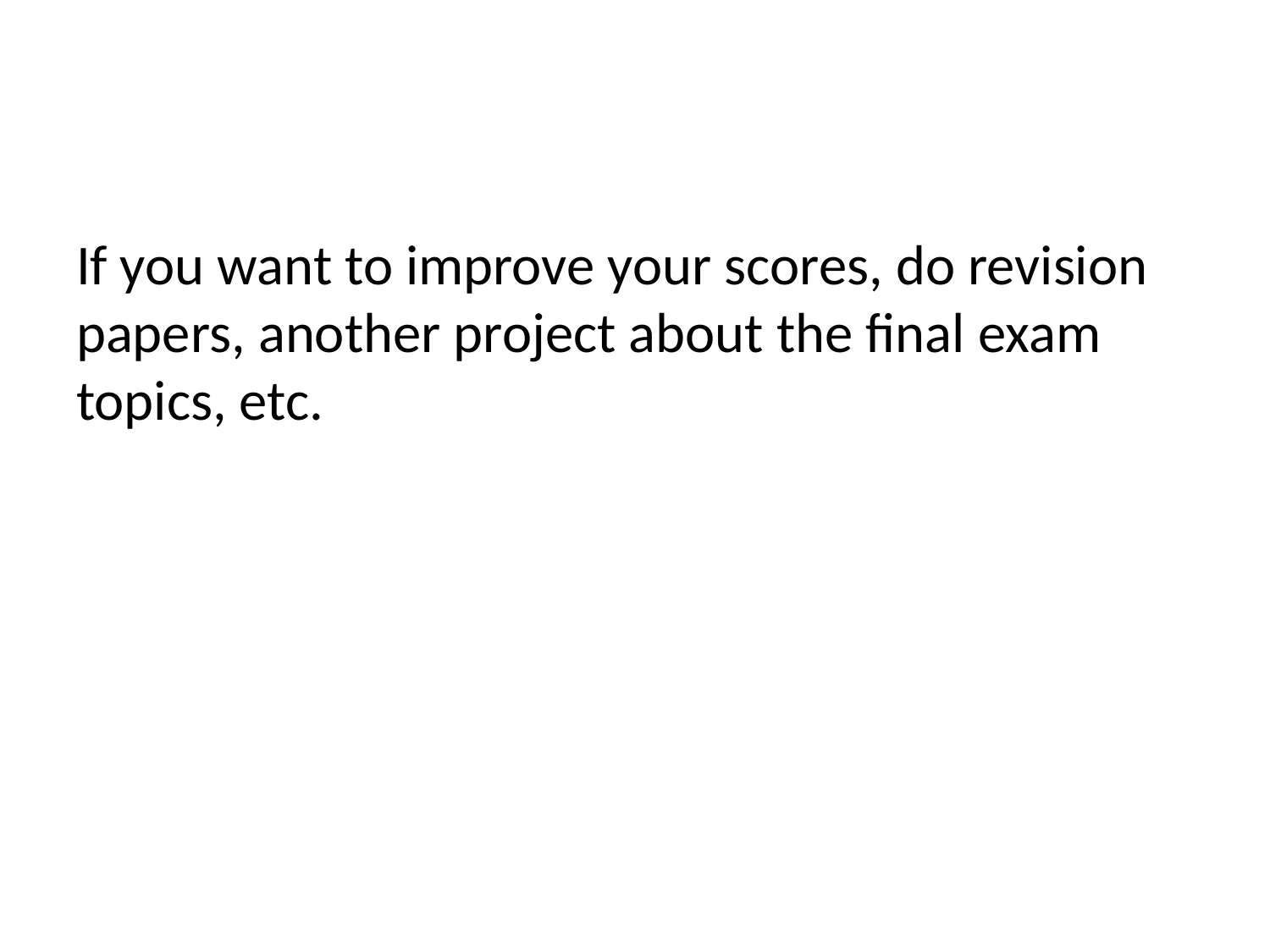

If you want to improve your scores, do revision papers, another project about the final exam topics, etc.